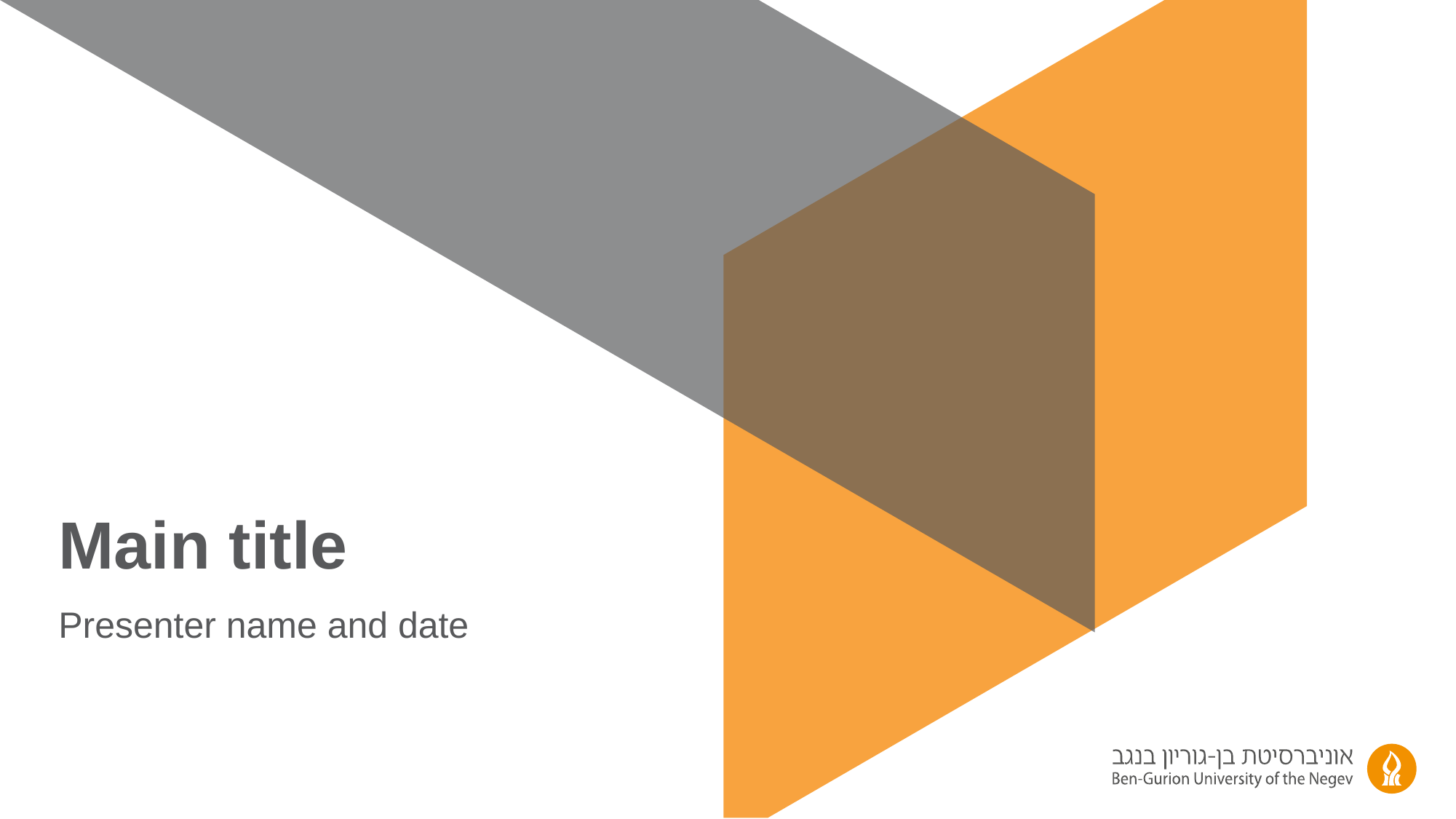

# Main title
Presenter name and date